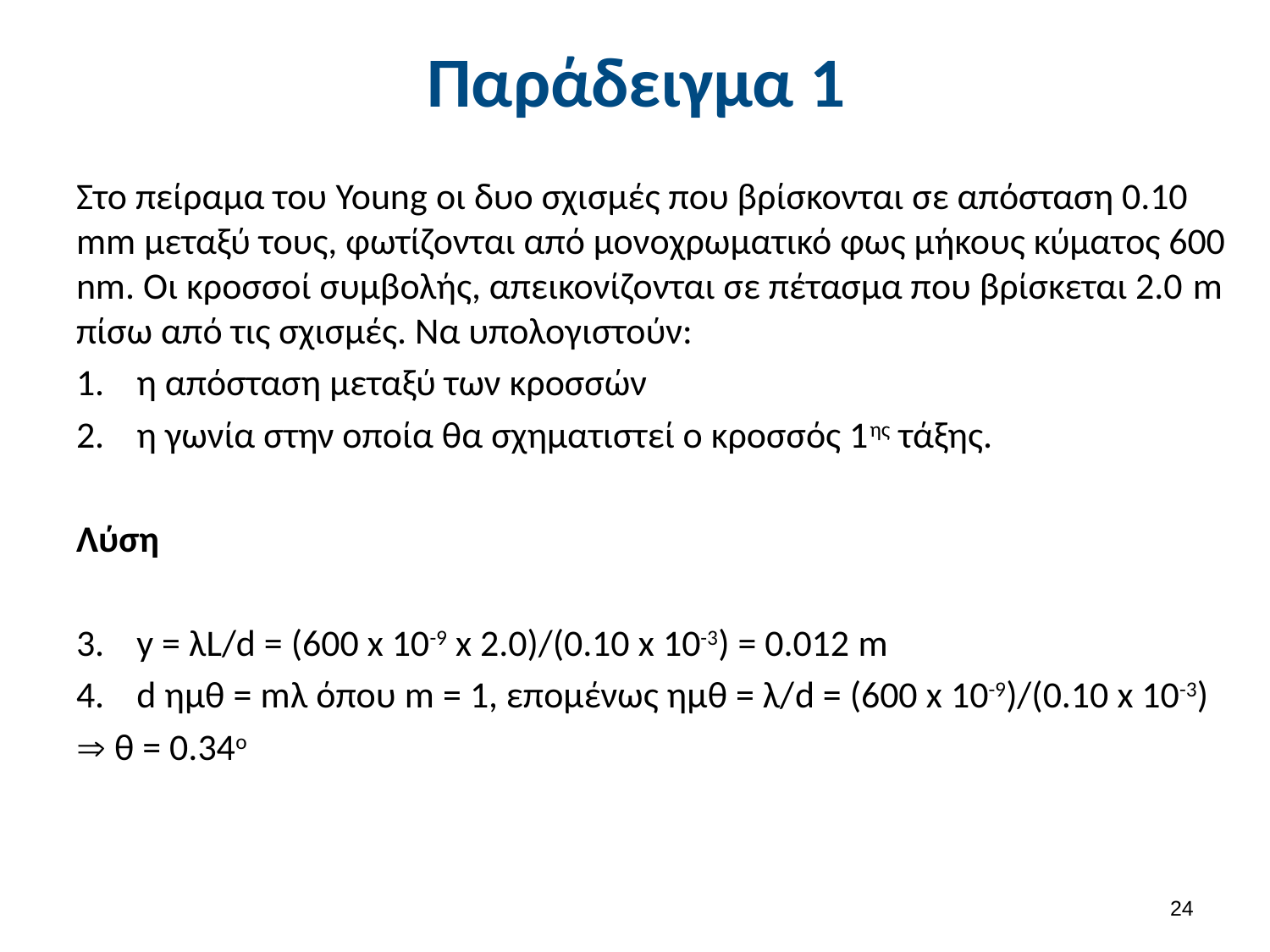

# Παράδειγμα 1
Στο πείραμα του Young οι δυο σχισμές που βρίσκονται σε απόσταση 0.10 mm μεταξύ τους, φωτίζονται από μονοχρωματικό φως μήκους κύματος 600 nm. Οι κροσσοί συμβολής, απεικονίζονται σε πέτασμα που βρίσκεται 2.0 m πίσω από τις σχισμές. Να υπολογιστούν:
η απόσταση μεταξύ των κροσσών
η γωνία στην οποία θα σχηματιστεί ο κροσσός 1ης τάξης.

Λύση

y = λL/d = (600 x 10-9 x 2.0)/(0.10 x 10-3) = 0.012 m
d ημθ = mλ όπου m = 1, επομένως ημθ = λ/d = (600 x 10-9)/(0.10 x 10-3)
⇒ θ = 0.34ο

24